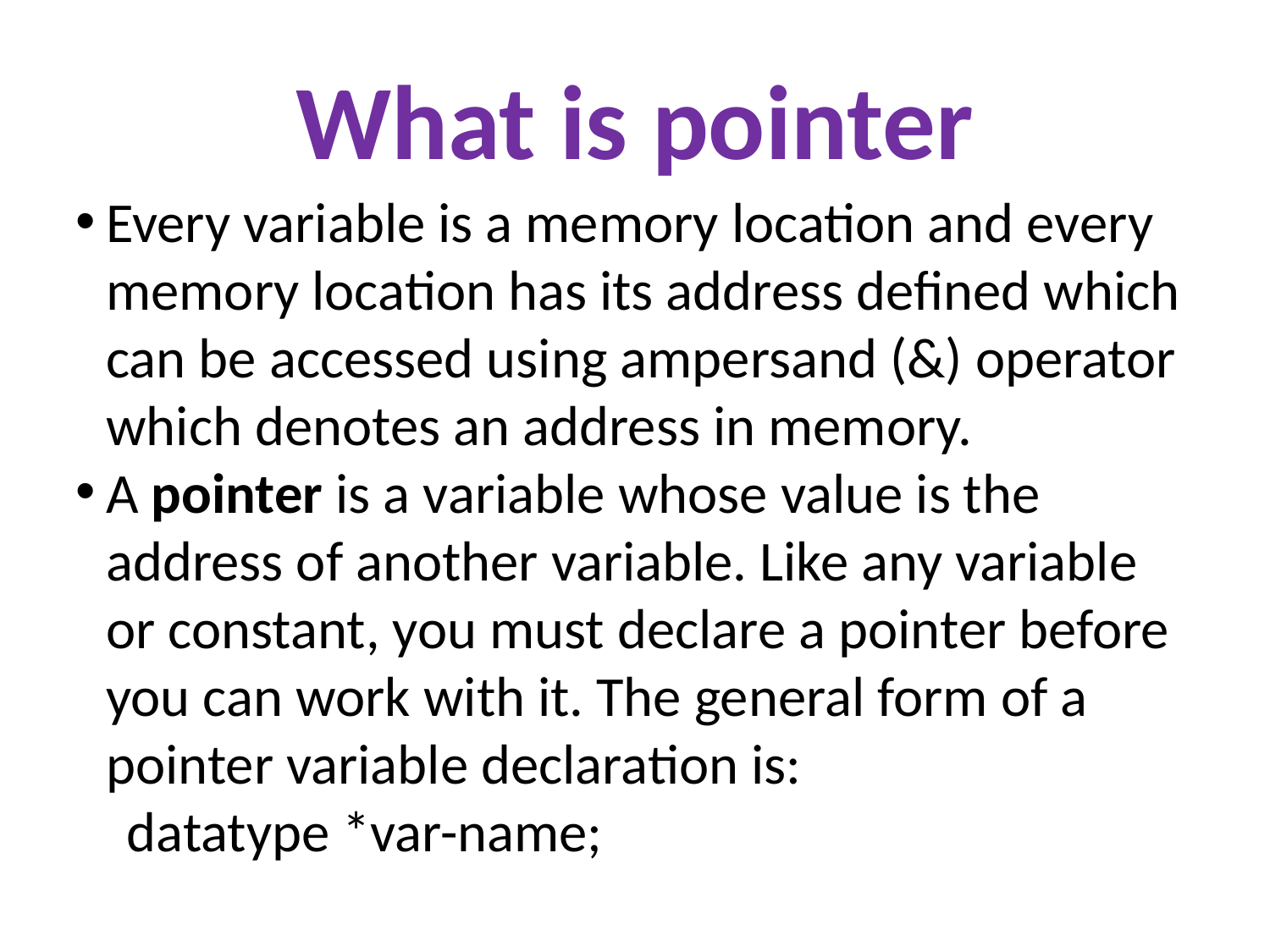

What is pointer
Every variable is a memory location and every memory location has its address defined which can be accessed using ampersand (&) operator which denotes an address in memory.
A pointer is a variable whose value is the address of another variable. Like any variable or constant, you must declare a pointer before you can work with it. The general form of a pointer variable declaration is:
    datatype *var-name;